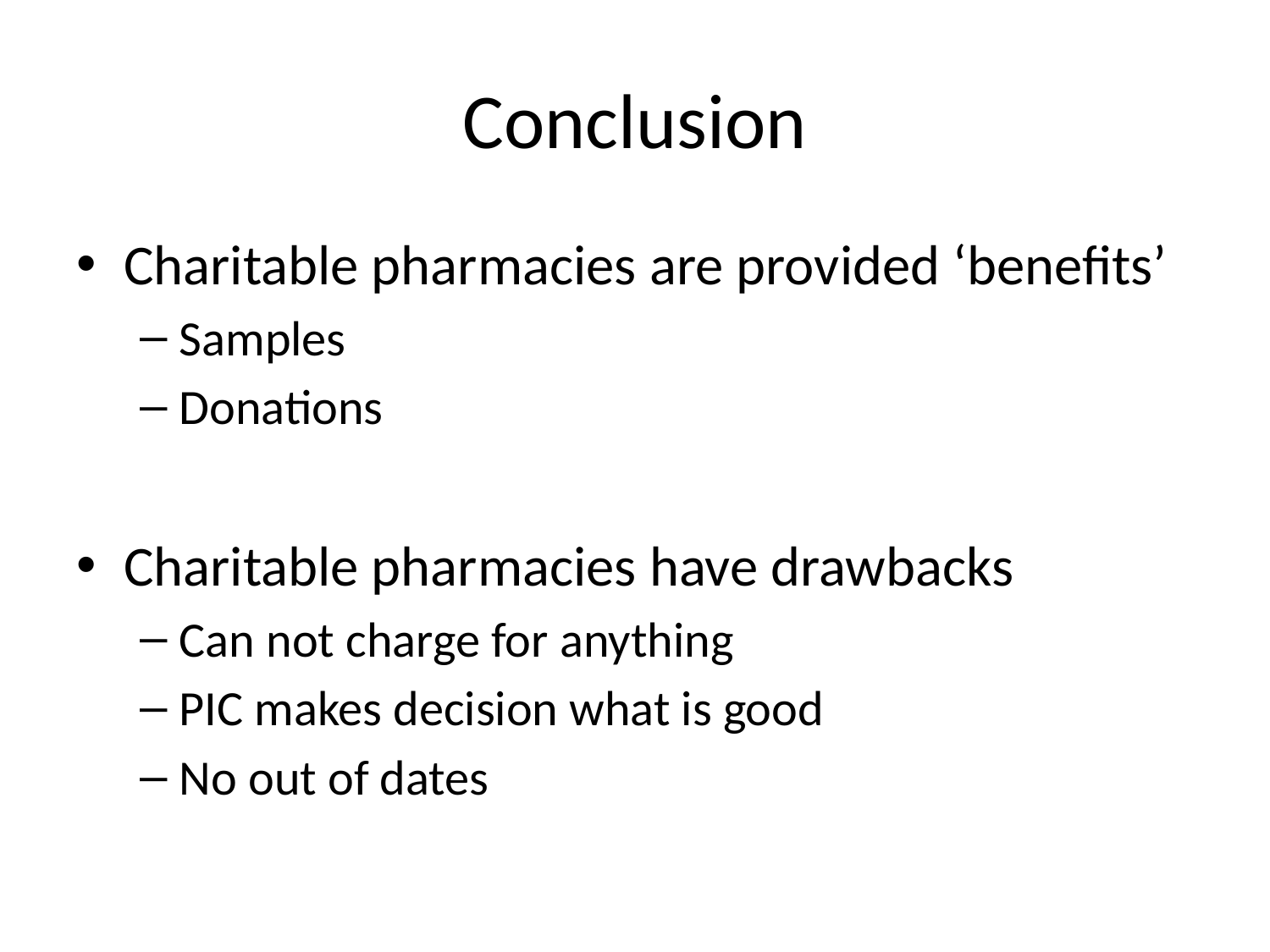

# Conclusion
Charitable pharmacies are provided ‘benefits’
Samples
Donations

Charitable pharmacies have drawbacks
Can not charge for anything
PIC makes decision what is good
No out of dates